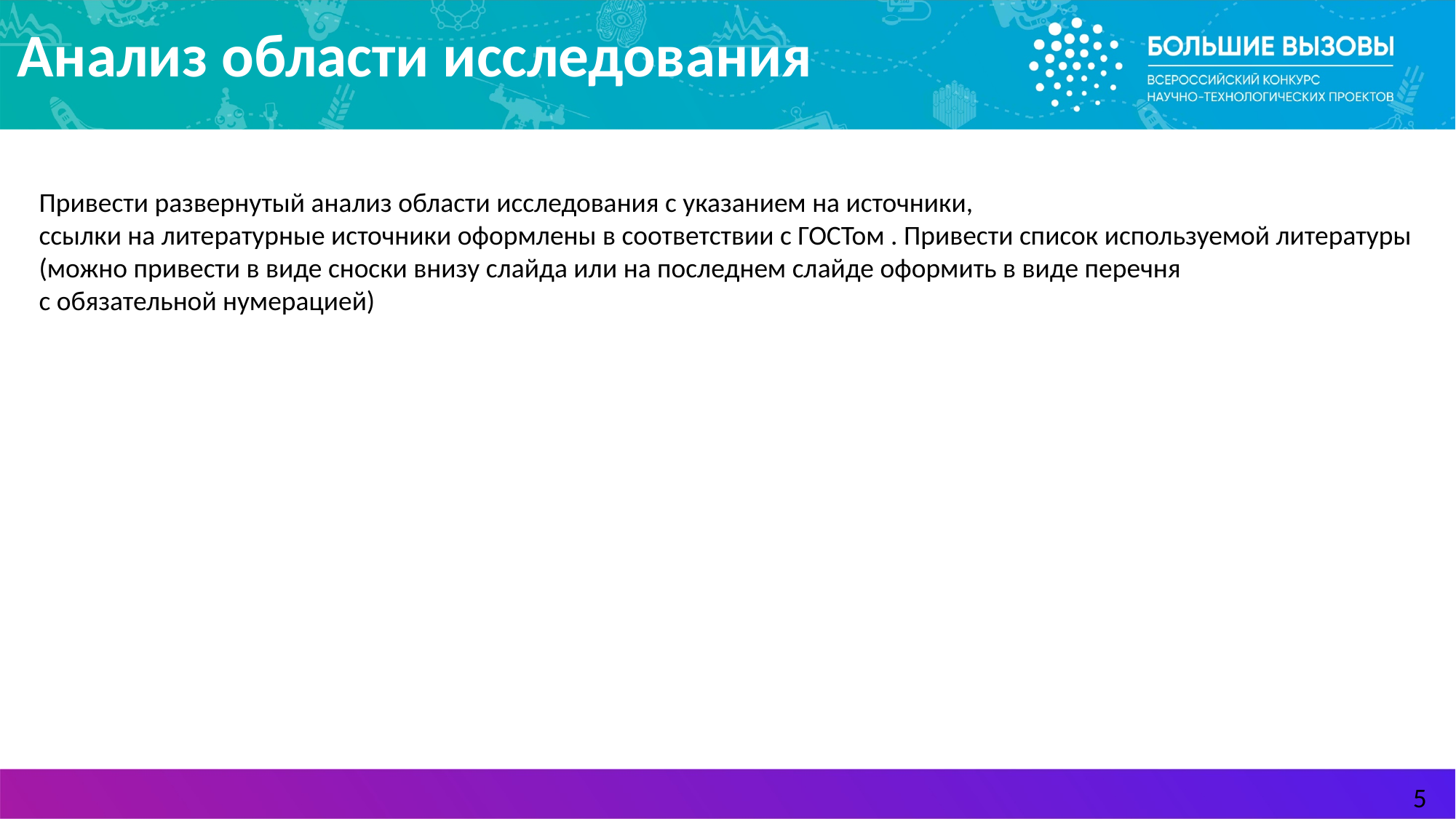

# Анализ области исследования
Привести развернутый анализ области исследования с указанием на источники,
ссылки на литературные источники оформлены в соответствии с ГОСТом . Привести список используемой литературы
(можно привести в виде сноски внизу слайда или на последнем слайде оформить в виде перечня
с обязательной нумерацией)
5